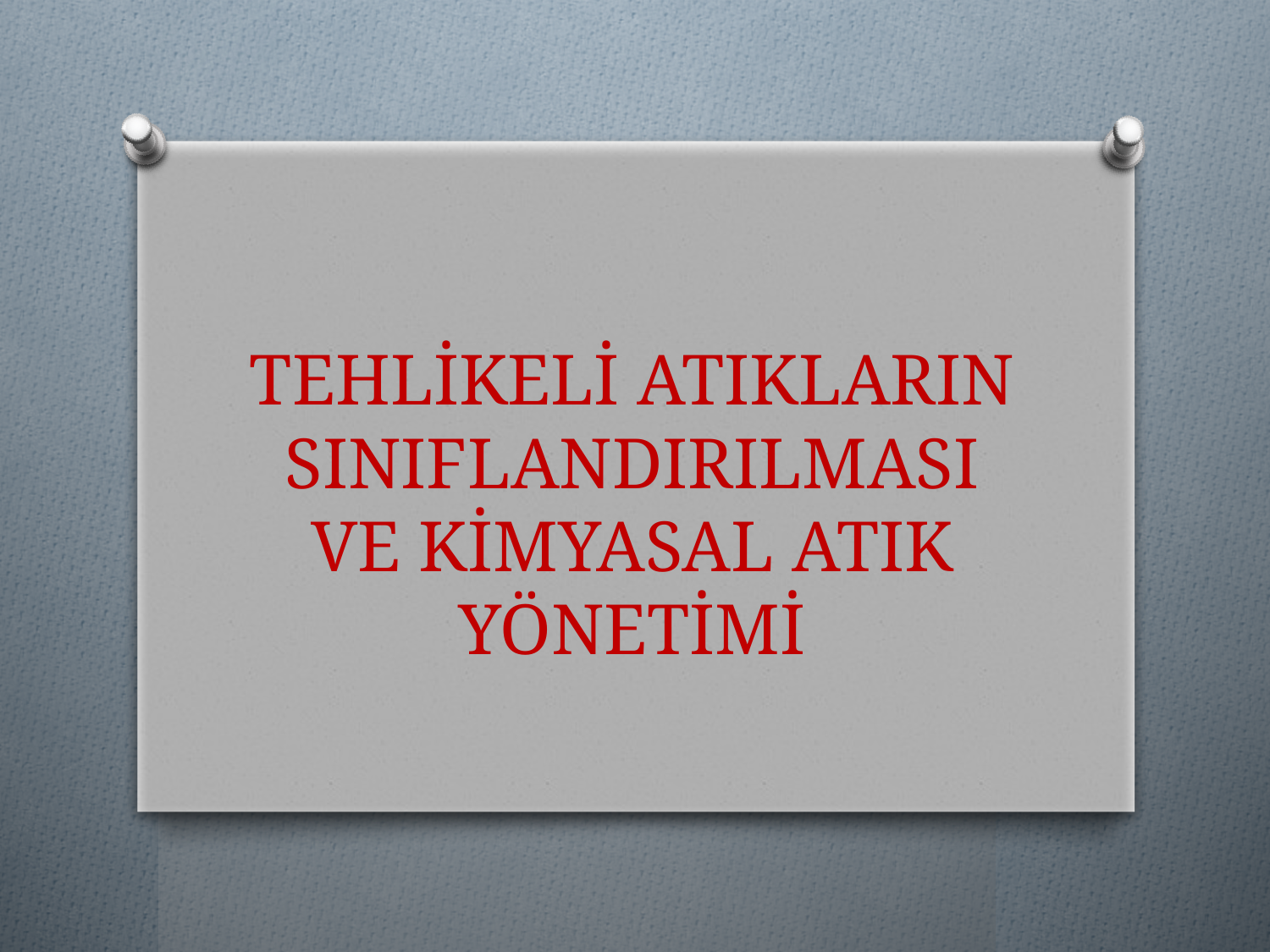

# TEHLİKELİ ATIKLARIN SINIFLANDIRILMASI VE KİMYASAL ATIK YÖNETİMİ